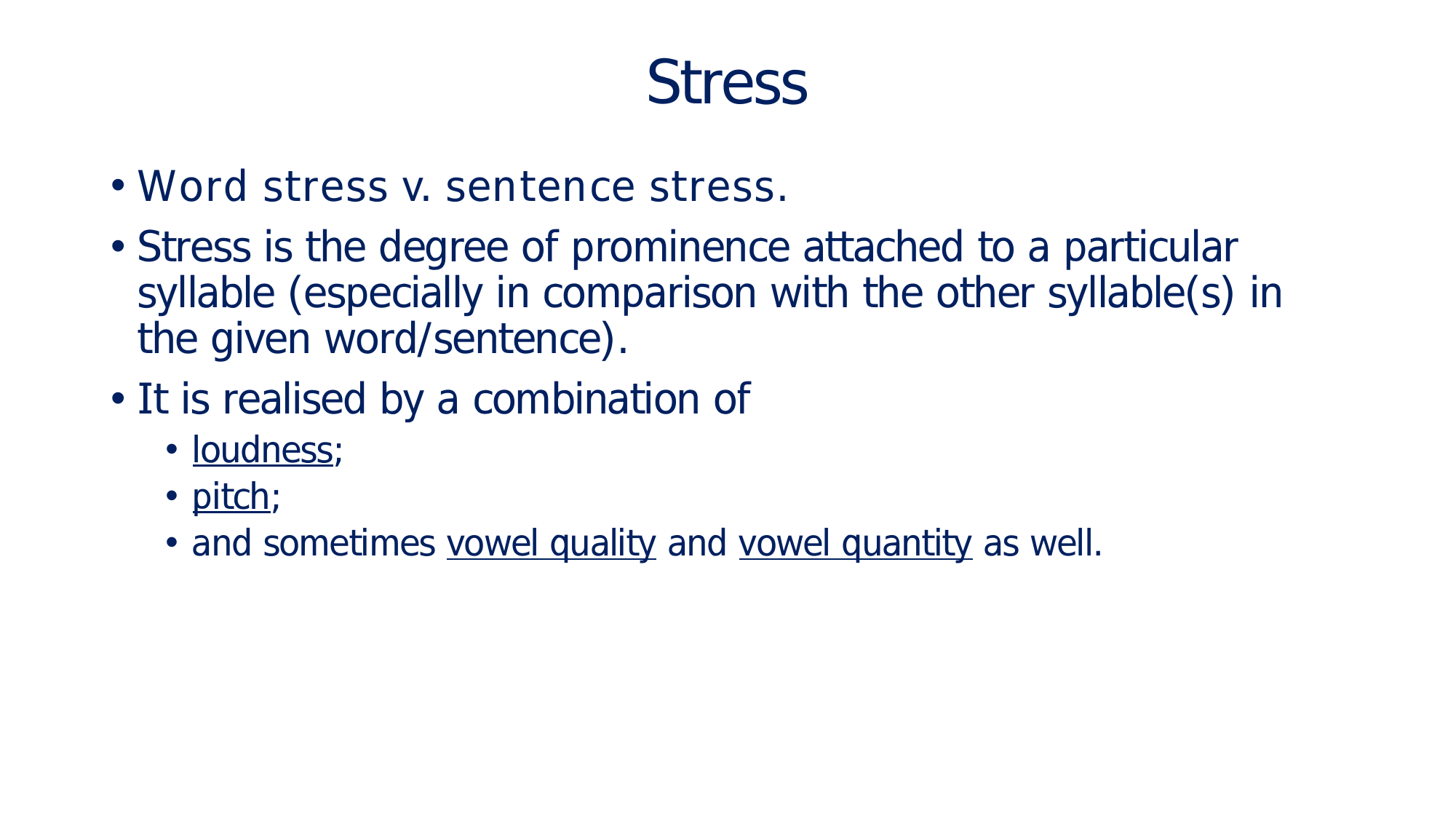

# Stress
Word stress v. sentence stress.
Stress is the degree of prominence attached to a particular syllable (especially in comparison with the other syllable(s) in the given word/sentence).
It is realised by a combination of
loudness;
pitch;
and sometimes vowel quality and vowel quantity as well.